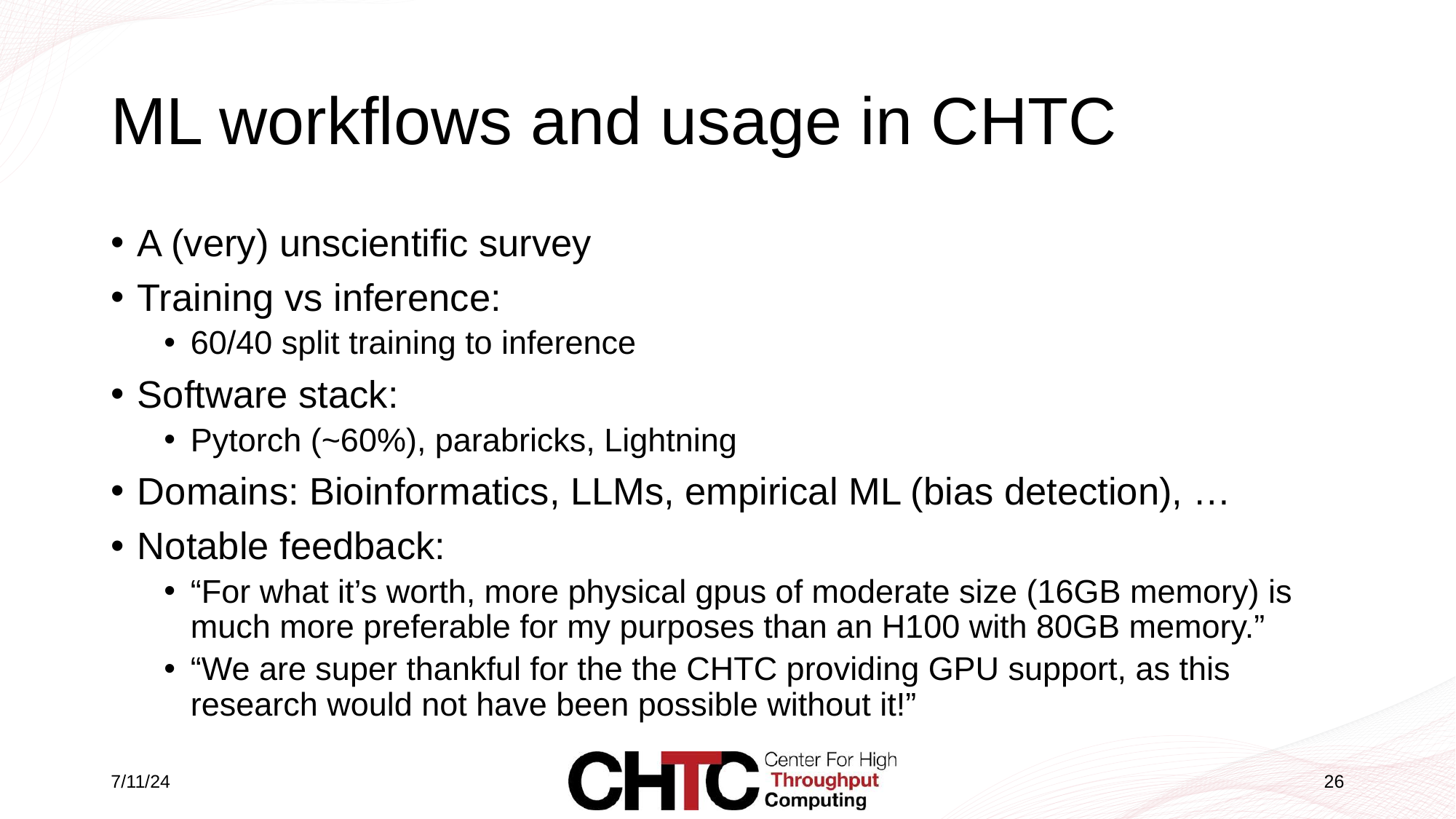

# ML workflows and usage in CHTC
A (very) unscientific survey
Training vs inference:
60/40 split training to inference
Software stack:
Pytorch (~60%), parabricks, Lightning
Domains: Bioinformatics, LLMs, empirical ML (bias detection), …
Notable feedback:
“For what it’s worth, more physical gpus of moderate size (16GB memory) is much more preferable for my purposes than an H100 with 80GB memory.”
“We are super thankful for the the CHTC providing GPU support, as this research would not have been possible without it!”
7/11/24
26